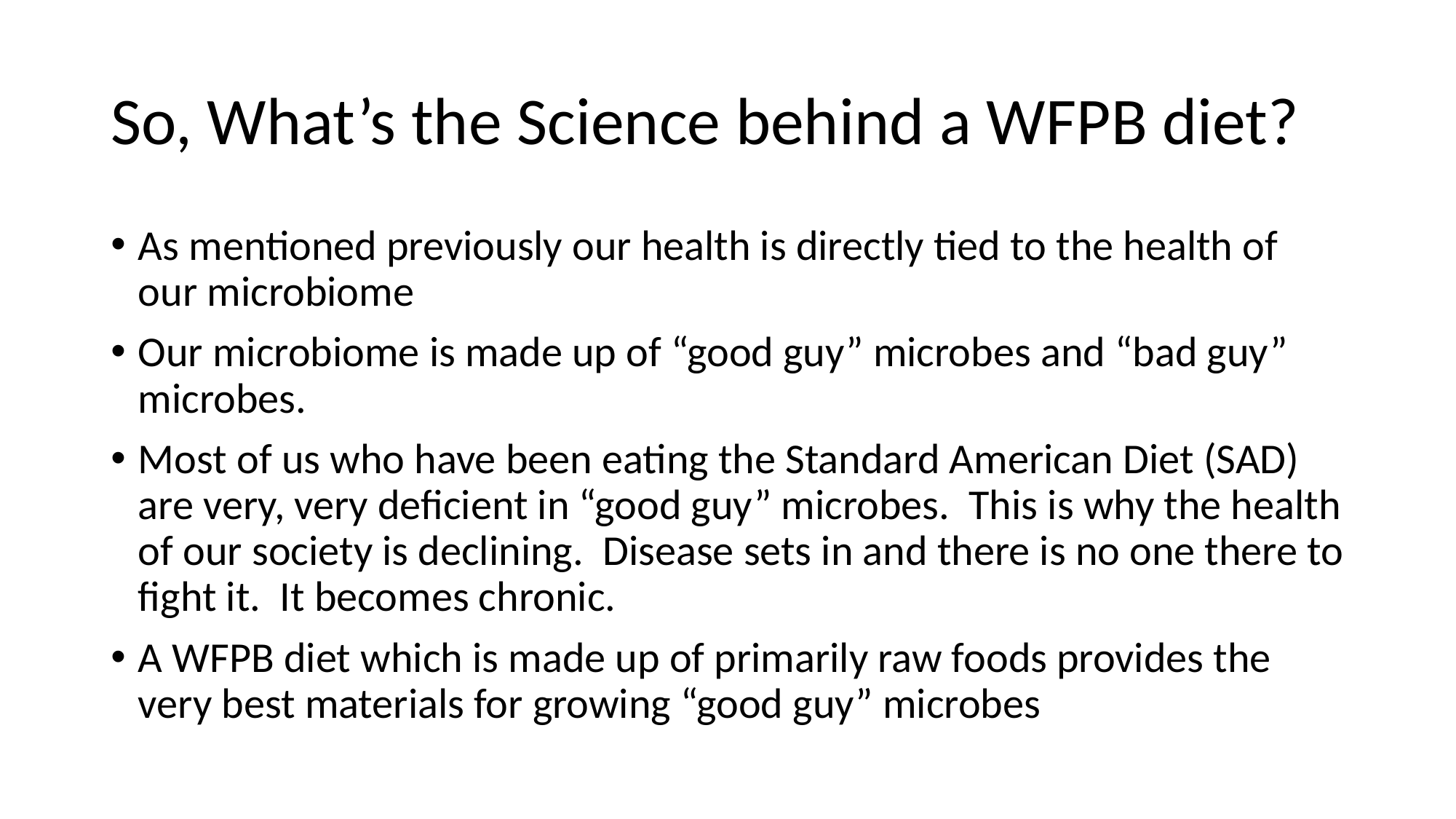

# So, What’s the Science behind a WFPB diet?
As mentioned previously our health is directly tied to the health of our microbiome
Our microbiome is made up of “good guy” microbes and “bad guy” microbes.
Most of us who have been eating the Standard American Diet (SAD) are very, very deficient in “good guy” microbes.  This is why the health of our society is declining.  Disease sets in and there is no one there to fight it.  It becomes chronic.
A WFPB diet which is made up of primarily raw foods provides the very best materials for growing “good guy” microbes